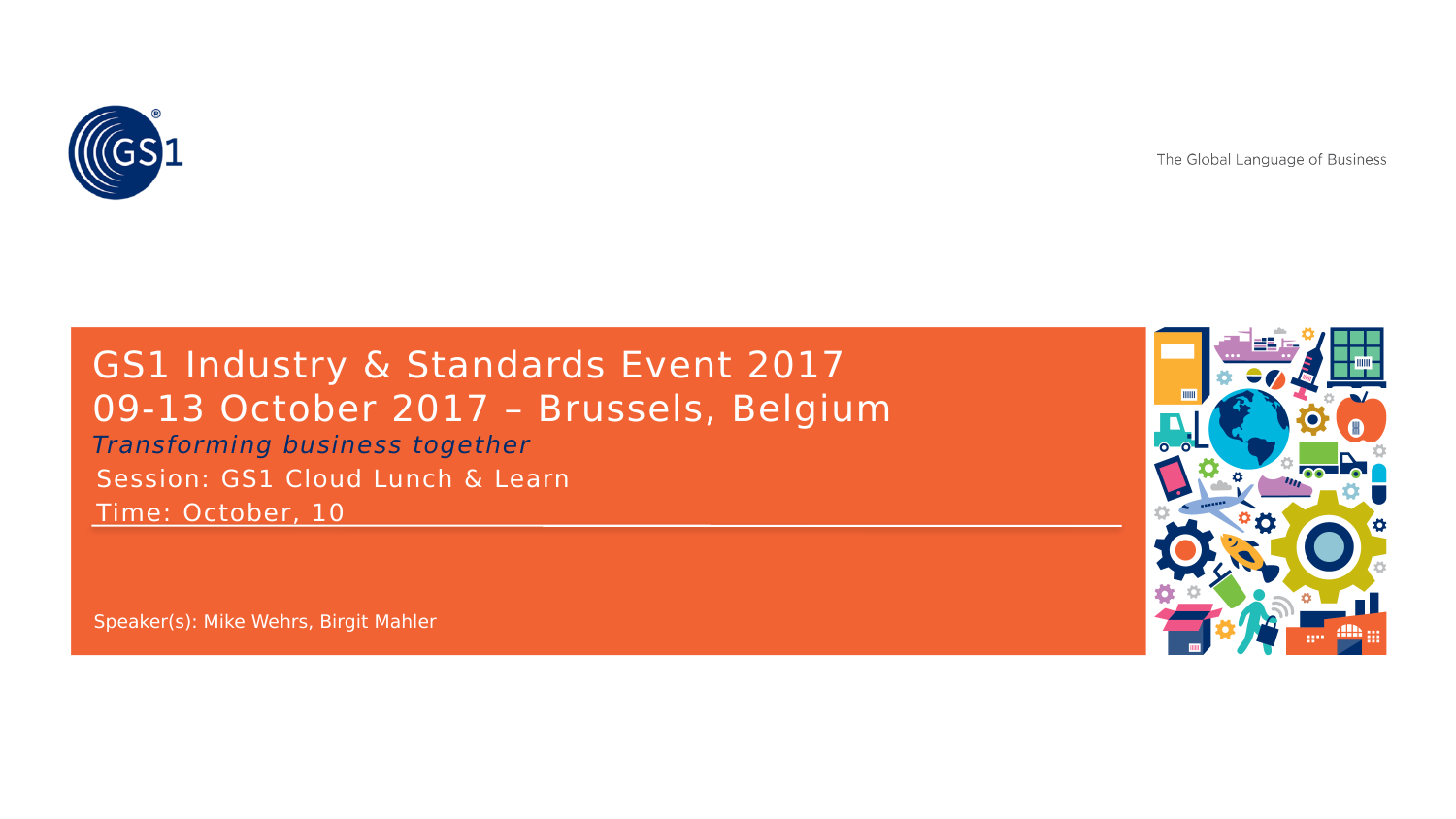

# GS1 Industry & Standards Event 2017 09-13 October 2017 – Brussels, Belgium Transforming business together
Session: GS1 Cloud Lunch & Learn
Time: October, 10
Speaker(s): Mike Wehrs, Birgit Mahler